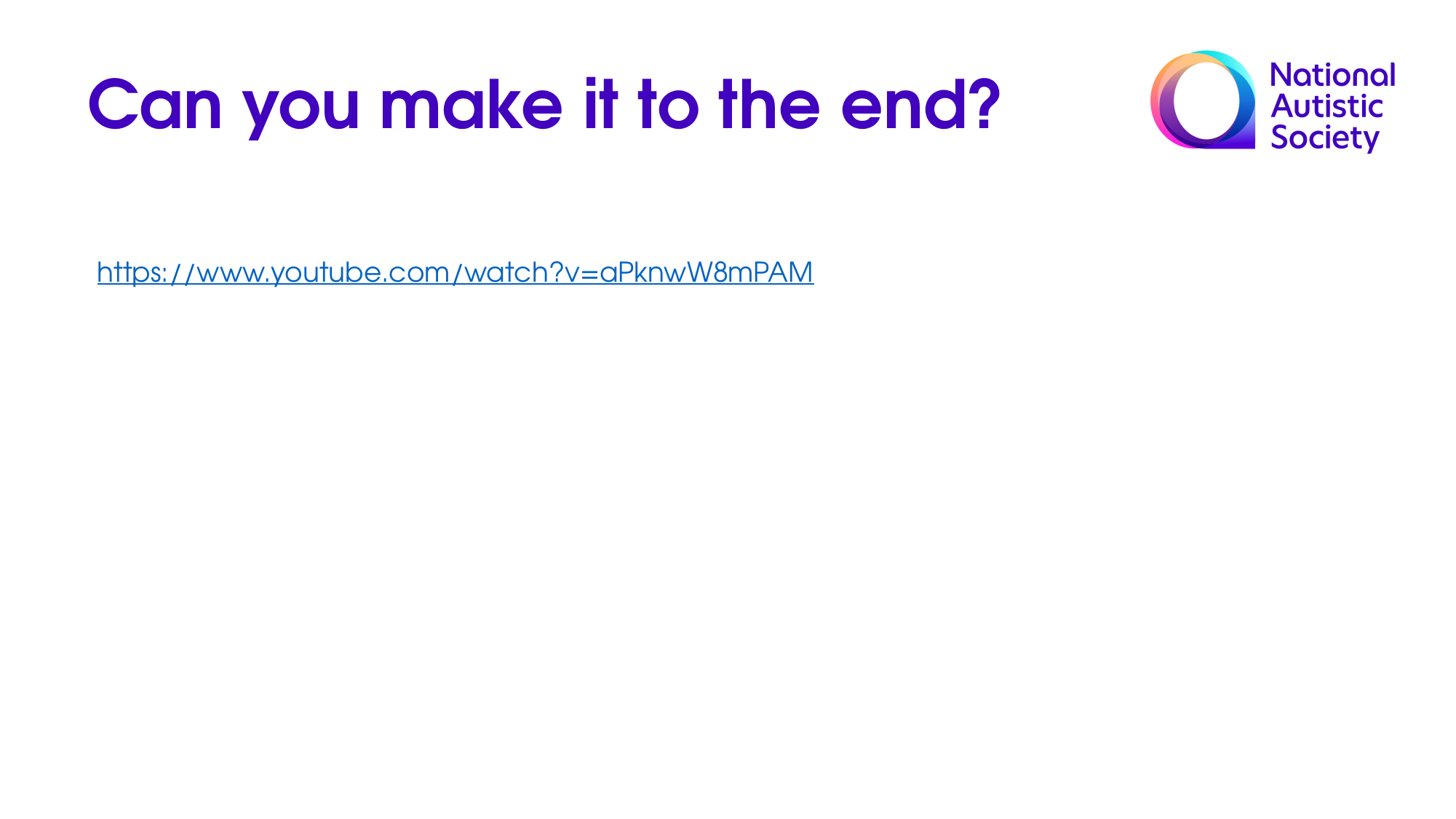

Can you make it to the end?
Link to video: https://www.youtube.com/watch?v=aPknwW8mPAM